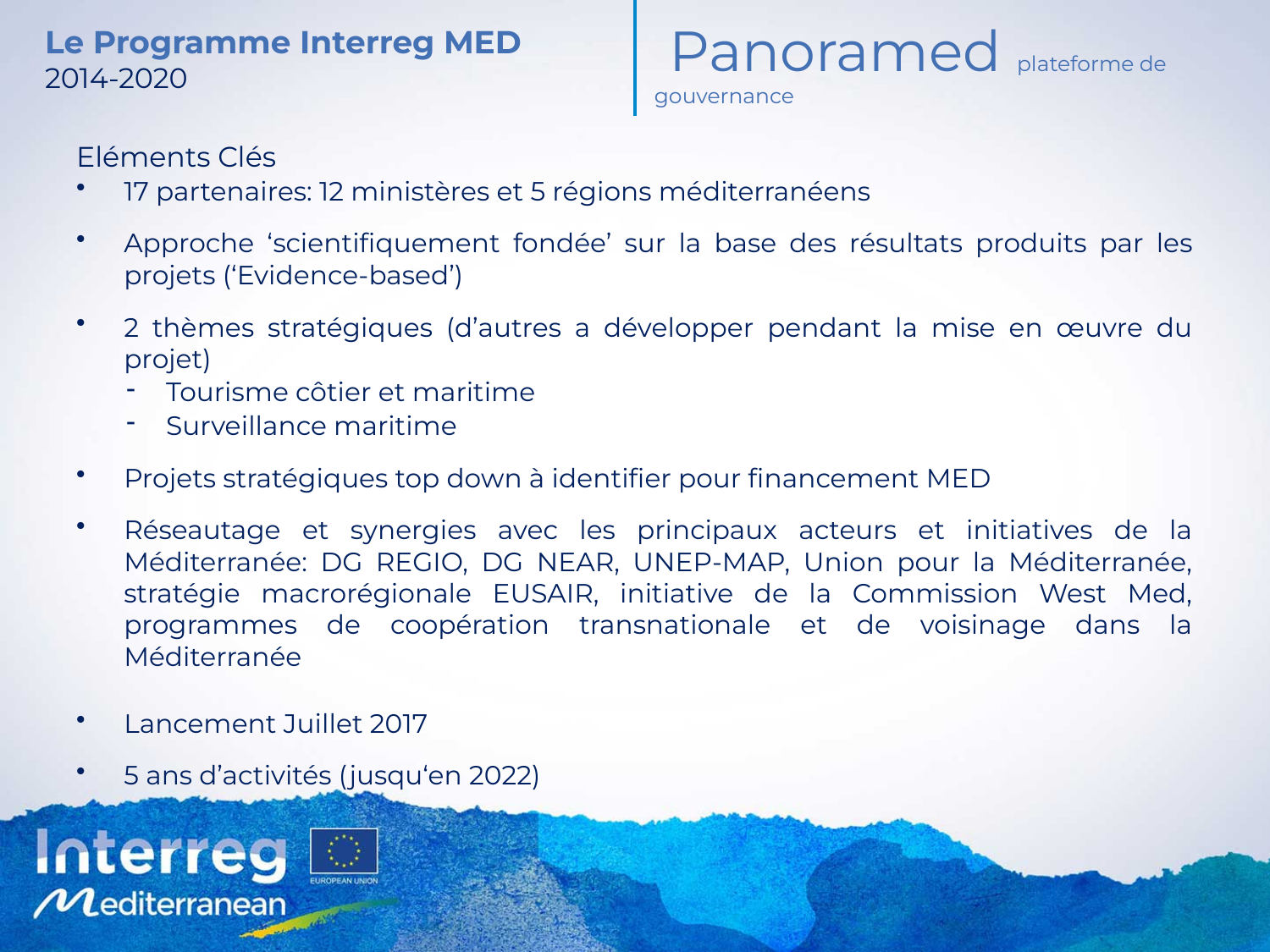

Panoramed plateforme de gouvernance
Le Programme Interreg MED
2014-2020
Eléments Clés
17 partenaires: 12 ministères et 5 régions méditerranéens

Approche ‘scientifiquement fondée’ sur la base des résultats produits par les projets (‘Evidence-based’)

2 thèmes stratégiques (d’autres a développer pendant la mise en œuvre du projet)
Tourisme côtier et maritime
Surveillance maritime

Projets stratégiques top down à identifier pour financement MED

Réseautage et synergies avec les principaux acteurs et initiatives de la Méditerranée: DG REGIO, DG NEAR, UNEP-MAP, Union pour la Méditerranée, stratégie macrorégionale EUSAIR, initiative de la Commission West Med, programmes de coopération transnationale et de voisinage dans la Méditerranée

Lancement Juillet 2017

5 ans d’activités (jusqu‘en 2022)